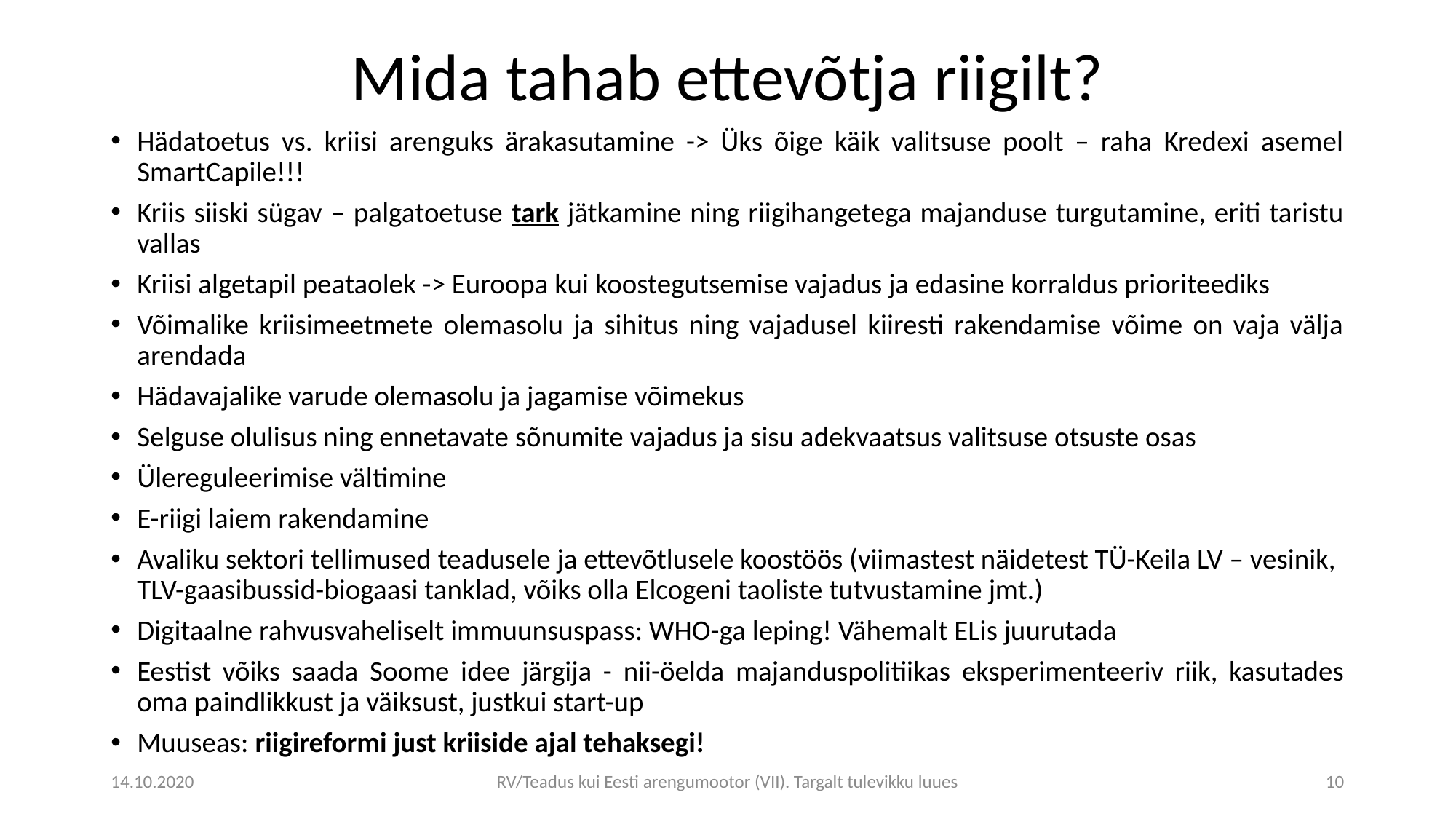

# Mida tahab ettevõtja riigilt?
Hädatoetus vs. kriisi arenguks ärakasutamine -> Üks õige käik valitsuse poolt – raha Kredexi asemel SmartCapile!!!
Kriis siiski sügav – palgatoetuse tark jätkamine ning riigihangetega majanduse turgutamine, eriti taristu vallas
Kriisi algetapil peataolek -> Euroopa kui koostegutsemise vajadus ja edasine korraldus prioriteediks
Võimalike kriisimeetmete olemasolu ja sihitus ning vajadusel kiiresti rakendamise võime on vaja välja arendada
Hädavajalike varude olemasolu ja jagamise võimekus
Selguse olulisus ning ennetavate sõnumite vajadus ja sisu adekvaatsus valitsuse otsuste osas
Ülereguleerimise vältimine
E-riigi laiem rakendamine
Avaliku sektori tellimused teadusele ja ettevõtlusele koostöös (viimastest näidetest TÜ-Keila LV – vesinik, TLV-gaasibussid-biogaasi tanklad, võiks olla Elcogeni taoliste tutvustamine jmt.)
Digitaalne rahvusvaheliselt immuunsuspass: WHO-ga leping! Vähemalt ELis juurutada
Eestist võiks saada Soome idee järgija - nii-öelda majanduspolitiikas eksperimenteeriv riik, kasutades oma paindlikkust ja väiksust, justkui start-up
Muuseas: riigireformi just kriiside ajal tehaksegi!

14.10.2020
RV/Teadus kui Eesti arengumootor (VII). Targalt tulevikku luues
10